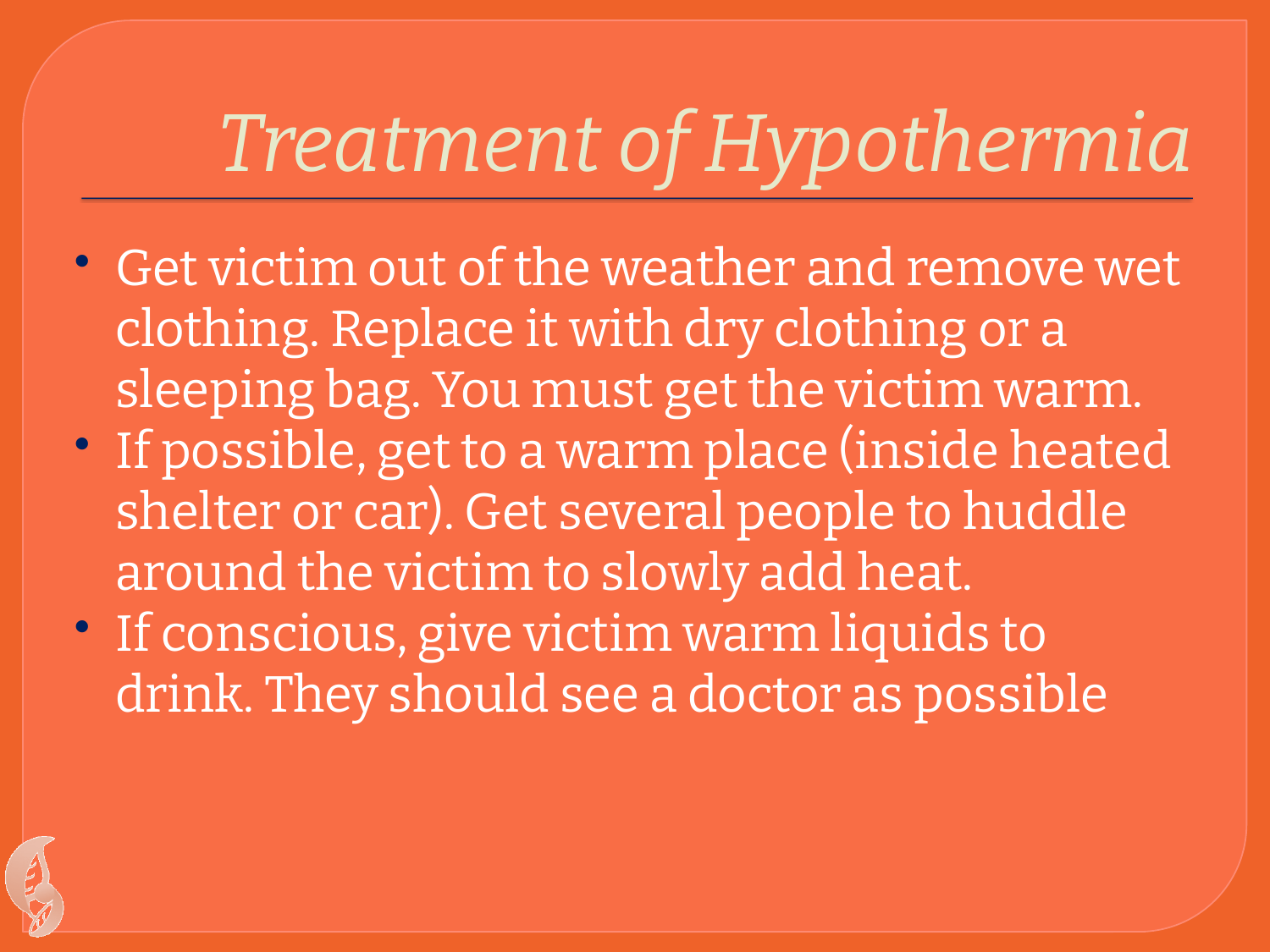

# Treatment of Hypothermia
Get victim out of the weather and remove wet clothing. Replace it with dry clothing or a sleeping bag. You must get the victim warm.
If possible, get to a warm place (inside heated shelter or car). Get several people to huddle around the victim to slowly add heat.
If conscious, give victim warm liquids to drink. They should see a doctor as possible